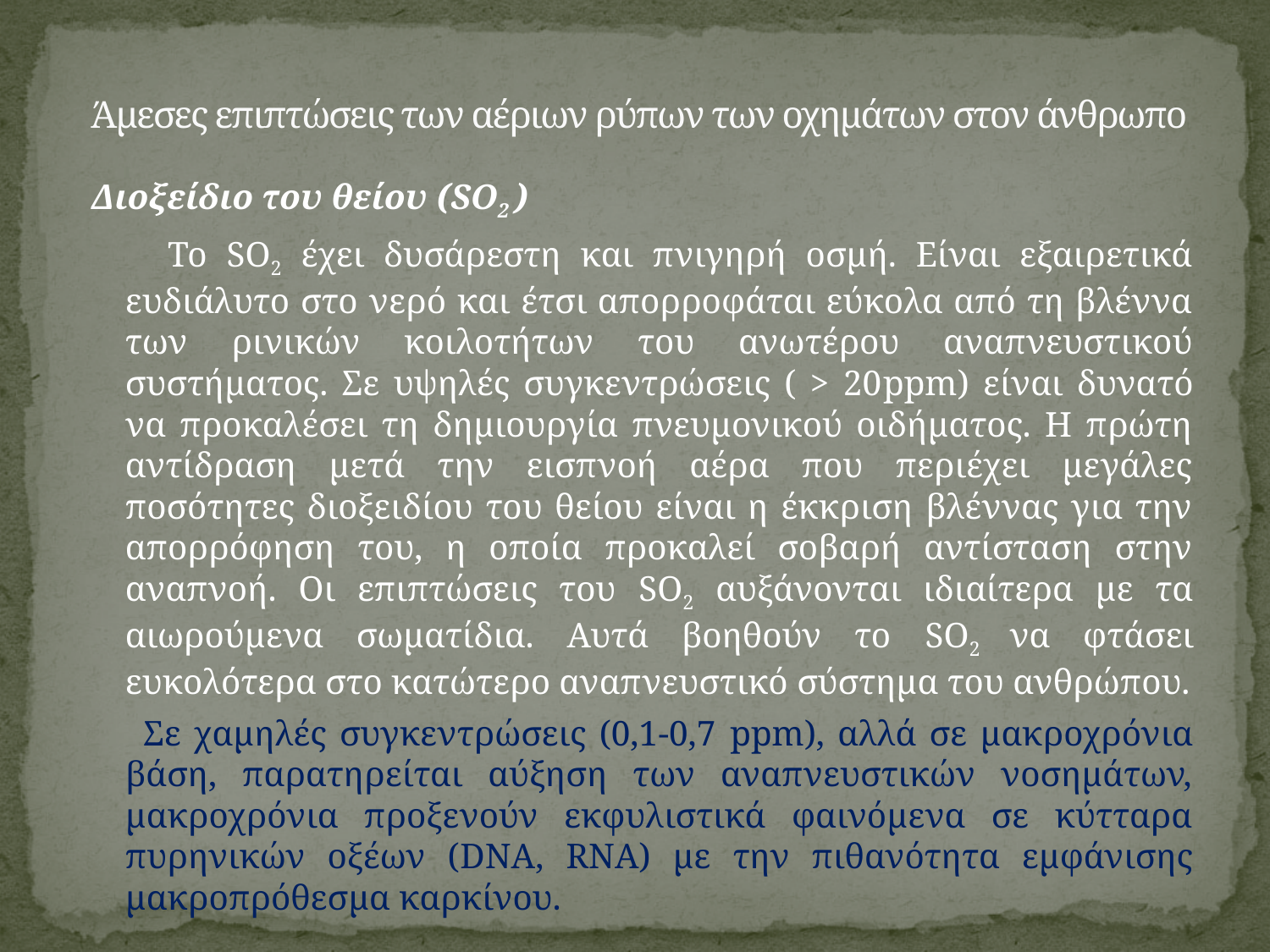

# Άμεσες επιπτώσεις των αέριων ρύπων των οχημάτων στον άνθρωπο
Διοξείδιο του θείου (SO2 )
    Το SO2 έχει δυσάρεστη και πνιγηρή οσμή. Είναι εξαιρετικά ευδιάλυτο στο νερό και έτσι απορροφάται εύκολα από τη βλέννα των ρινικών κοιλοτήτων του ανωτέρου αναπνευστικού συστήματος. Σε υψηλές συγκεντρώσεις ( > 20ppm) είναι δυνατό να προκαλέσει τη δημιουργία πνευμονικού οιδήματος. Η πρώτη αντίδραση μετά την εισπνοή αέρα που περιέχει μεγάλες ποσότητες διοξειδίου του θείου είναι η έκκριση βλέννας για την απορρόφηση του, η οποία προκαλεί σοβαρή αντίσταση στην αναπνοή. Οι επιπτώσεις του SO2 αυξάνονται ιδιαίτερα με τα αιωρούμενα σωματίδια. Αυτά βοηθούν το SO2 να φτάσει ευκολότερα στο κατώτερο αναπνευστικό σύστημα του ανθρώπου.
    Σε χαμηλές συγκεντρώσεις (0,1-0,7 ppm), αλλά σε μακροχρόνια βάση, παρατηρείται αύξηση των αναπνευστικών νοσημάτων, μακροχρόνια προξενούν εκφυλιστικά φαινόμενα σε κύτταρα πυρηνικών οξέων (DNA, RNA) με την πιθανότητα εμφάνισης μακροπρόθεσμα καρκίνου.